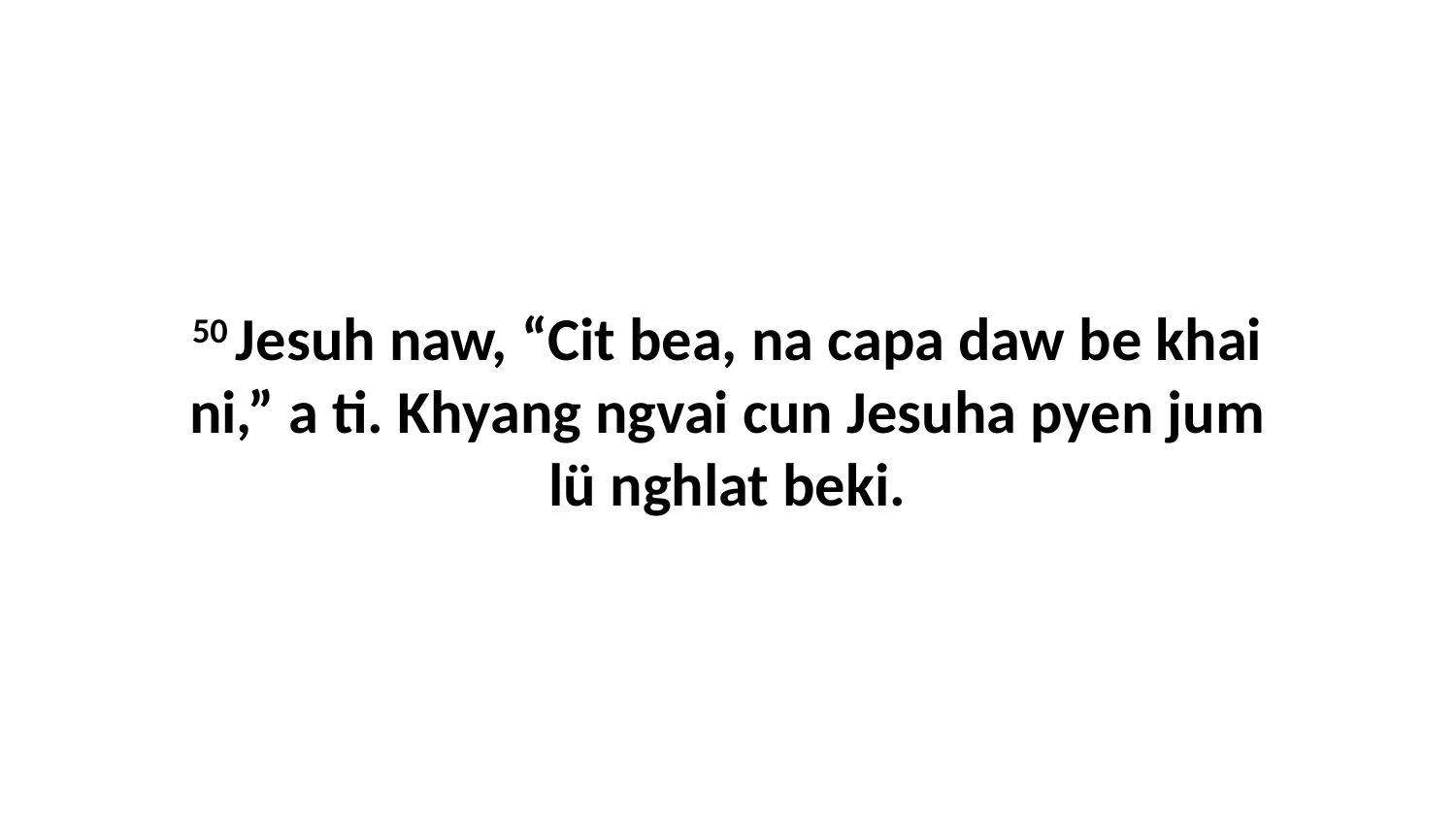

50 Jesuh naw, “Cit bea, na capa daw be khai ni,” a ti. Khyang ngvai cun Jesuha pyen jum lü nghlat beki.